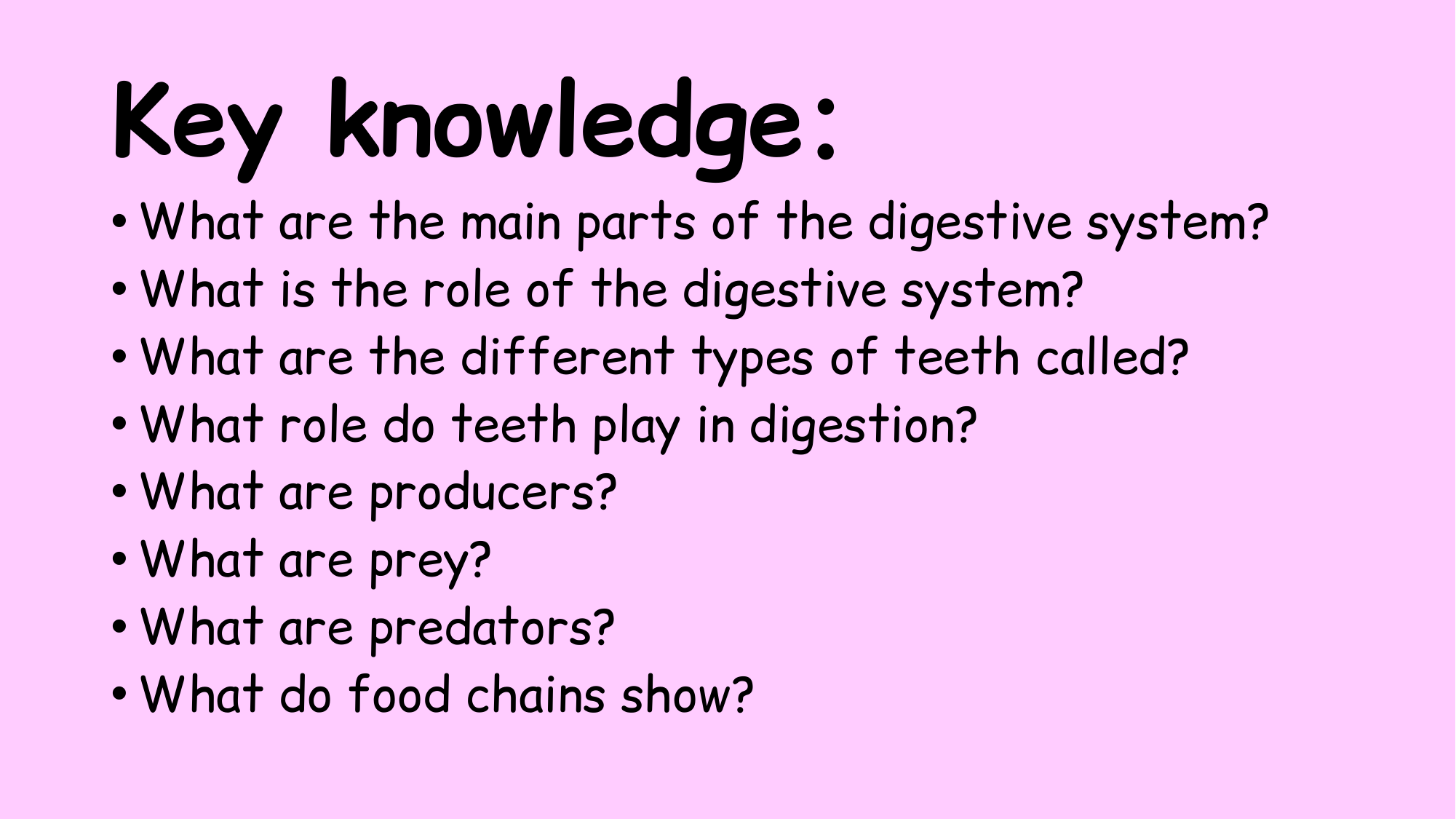

# Key knowledge:
What are the main parts of the digestive system?
What is the role of the digestive system?
What are the different types of teeth called?
What role do teeth play in digestion?
What are producers?
What are prey?
What are predators?
What do food chains show?